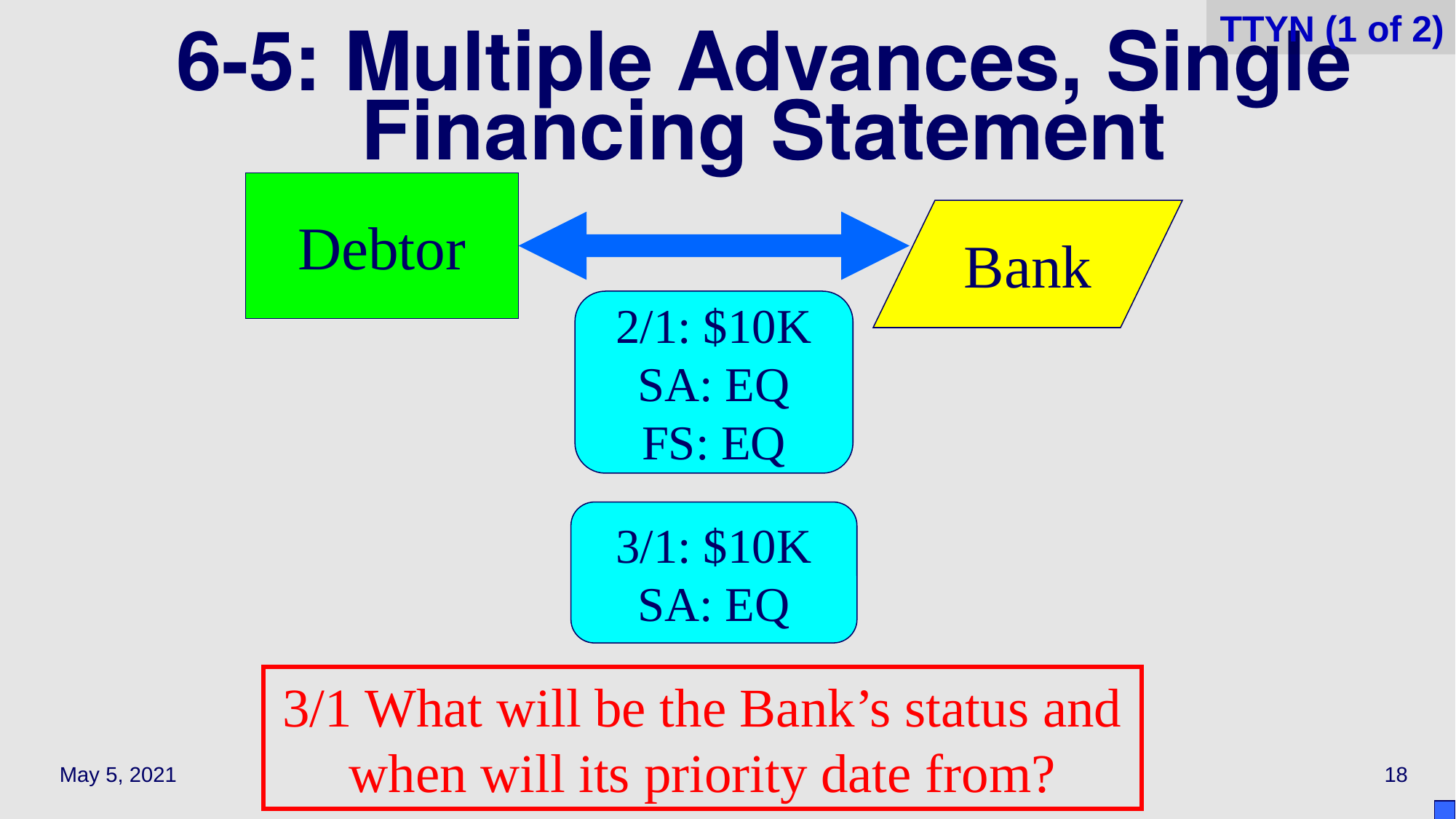

TTYN (1 of 2)
# 6‑5: Multiple Advances, Single Financing Statement
Debtor
Bank

2/1: $10K
SA: EQ
FS: EQ
3/1: $10K
SA: EQ
3/1 What will be the Bank’s status and when will its priority date from?
May 5, 2021
18